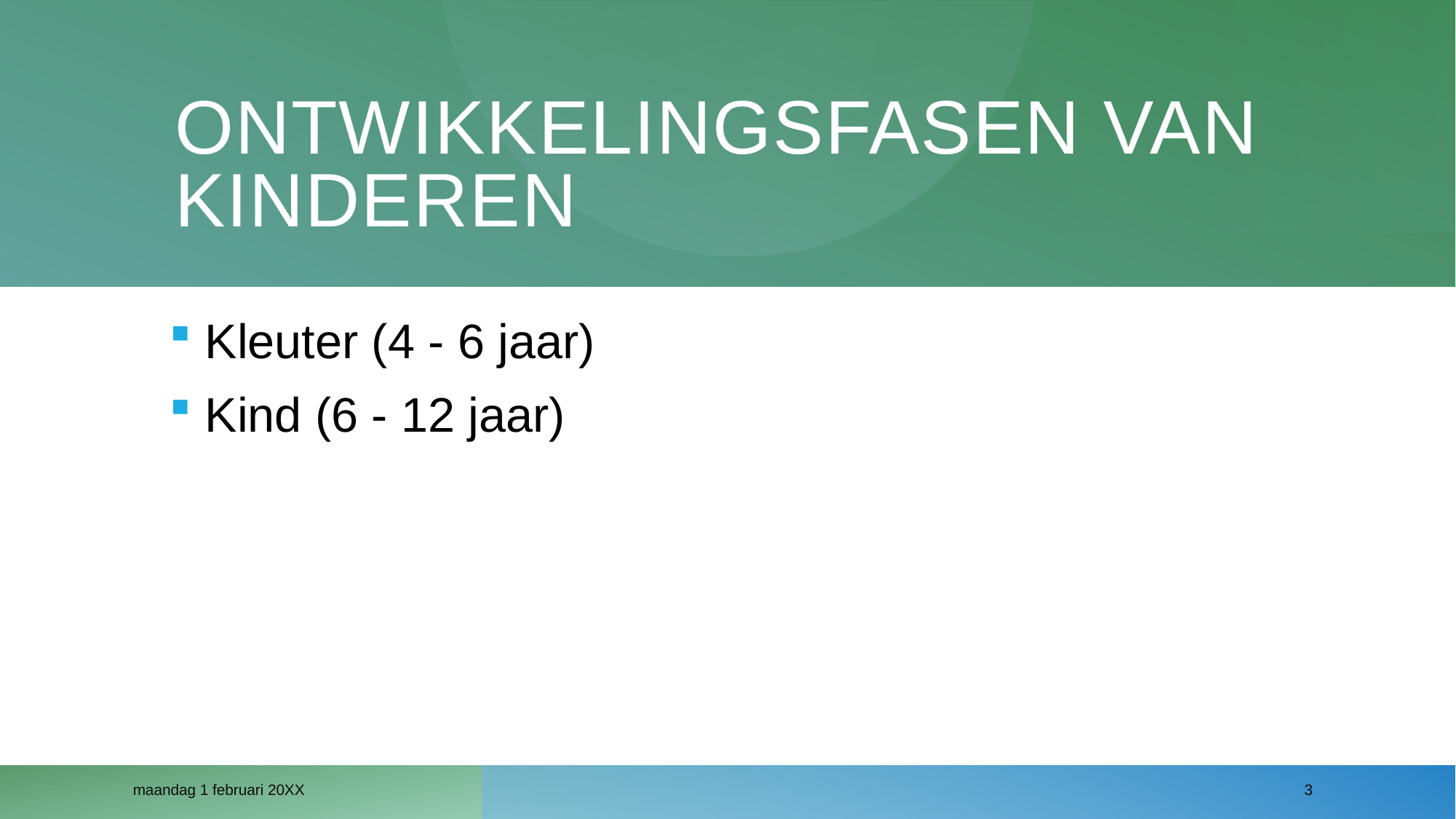

# Ontwikkelingsfasen van kinderen
 Kleuter (4 - 6 jaar)
 Kind (6 - 12 jaar)

maandag 1 februari 20XX

3